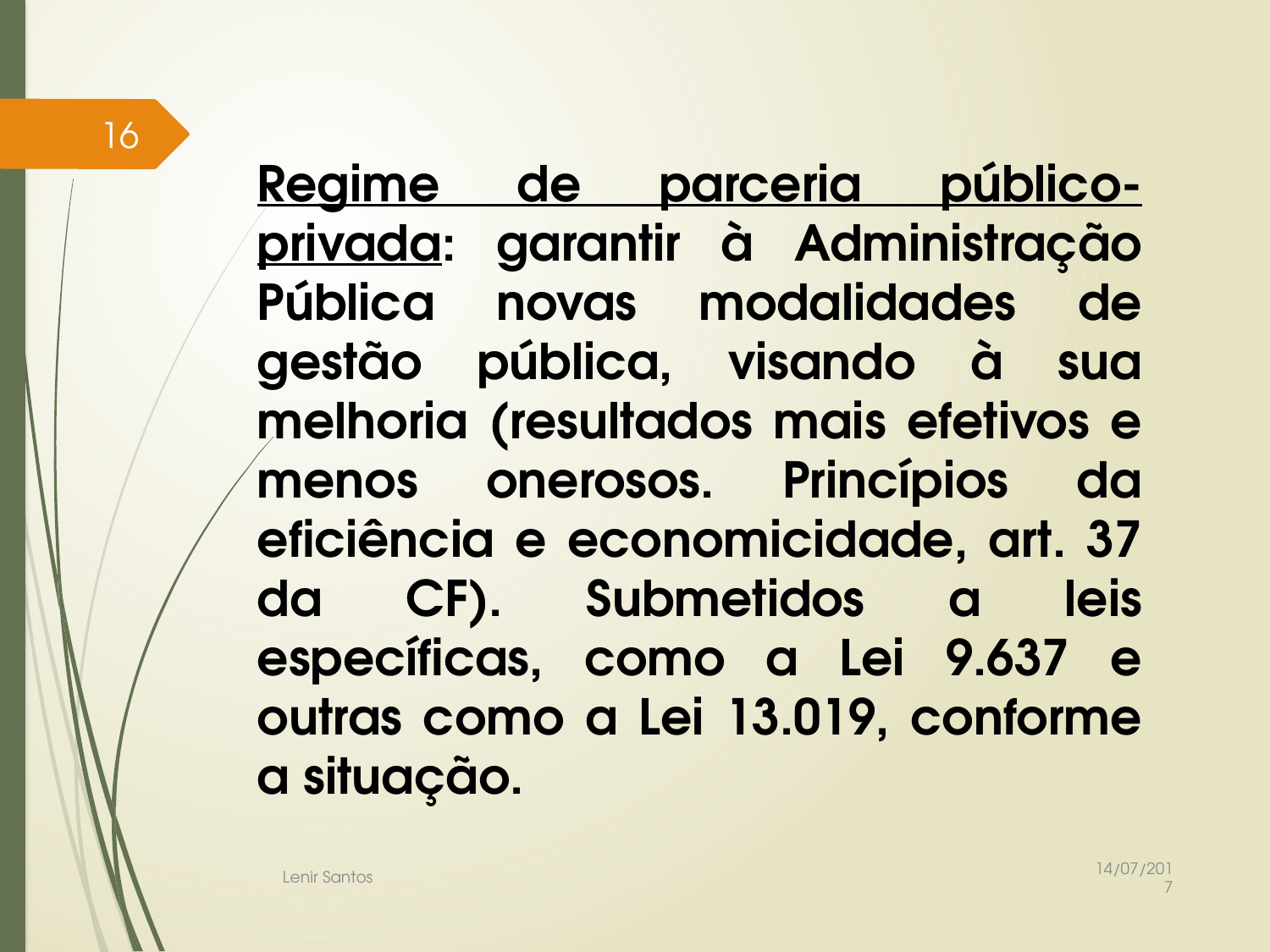

16
Regime de parceria público-privada: garantir à Administração Pública novas modalidades de gestão pública, visando à sua melhoria (resultados mais efetivos e menos onerosos. Princípios da eficiência e economicidade, art. 37 da CF). Submetidos a leis específicas, como a Lei 9.637 e outras como a Lei 13.019, conforme a situação.

14/07/2017
Lenir Santos